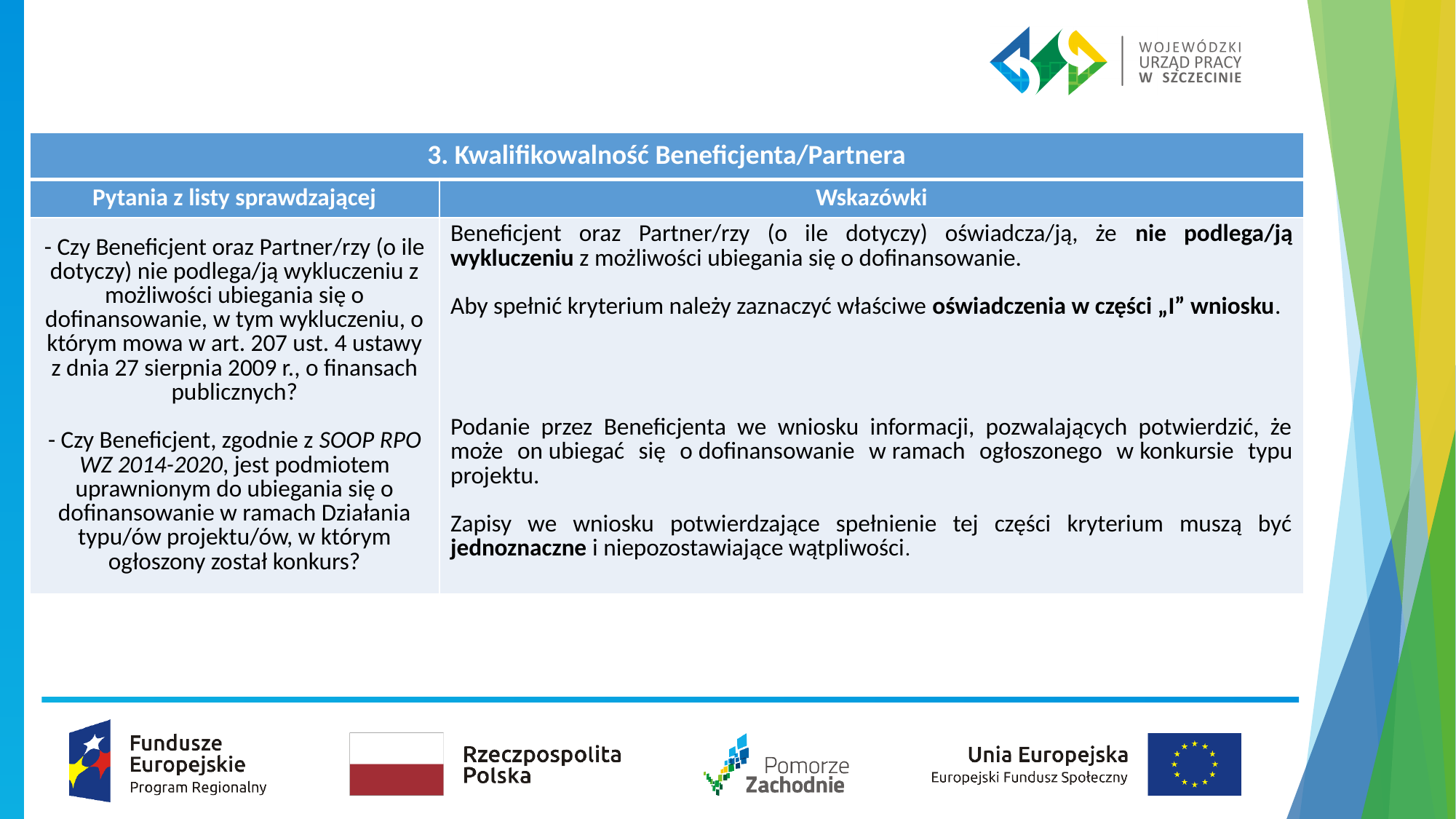

| 3. Kwalifikowalność Beneficjenta/Partnera |  |
| --- | --- |
| Pytania z listy sprawdzającej | Wskazówki |
| - Czy Beneficjent oraz Partner/rzy (o ile dotyczy) nie podlega/ją wykluczeniu z możliwości ubiegania się o dofinansowanie, w tym wykluczeniu, o którym mowa w art. 207 ust. 4 ustawy z dnia 27 sierpnia 2009 r., o finansach publicznych? - Czy Beneficjent, zgodnie z SOOP RPO WZ 2014-2020, jest podmiotem uprawnionym do ubiegania się o dofinansowanie w ramach Działania typu/ów projektu/ów, w którym ogłoszony został konkurs? | Beneficjent oraz Partner/rzy (o ile dotyczy) oświadcza/ją, że nie podlega/ją wykluczeniu z możliwości ubiegania się o dofinansowanie. Aby spełnić kryterium należy zaznaczyć właściwe oświadczenia w części „I” wniosku. Podanie przez Beneficjenta we wniosku informacji, pozwalających potwierdzić, że może on ubiegać się o dofinansowanie w ramach ogłoszonego w konkursie typu projektu. Zapisy we wniosku potwierdzające spełnienie tej części kryterium muszą być jednoznaczne i niepozostawiające wątpliwości. |